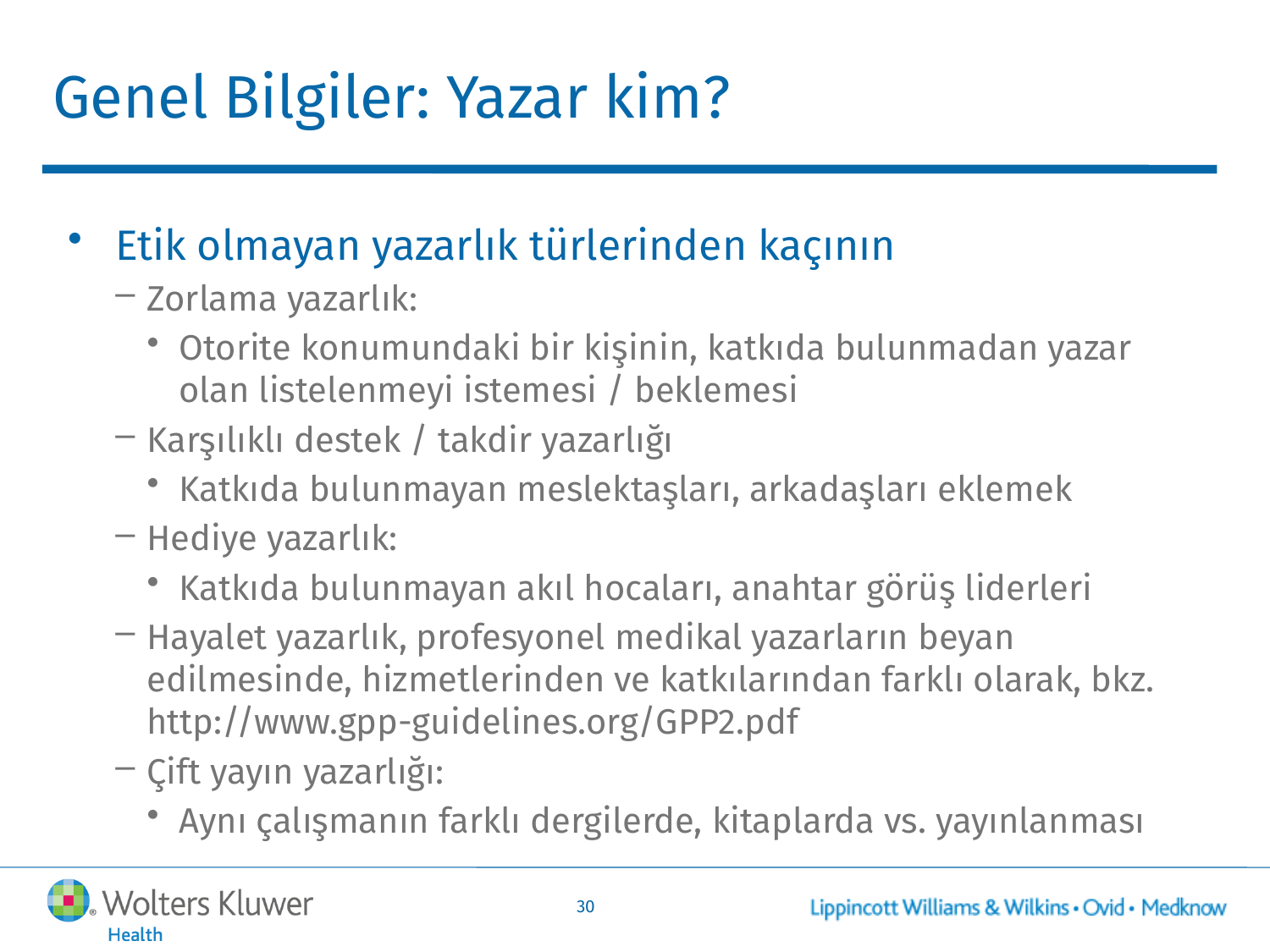

# Genel Bilgiler: Yazar kim?
Etik olmayan yazarlık türlerinden kaçının
Zorlama yazarlık:
Otorite konumundaki bir kişinin, katkıda bulunmadan yazar olan listelenmeyi istemesi / beklemesi
Karşılıklı destek / takdir yazarlığı
Katkıda bulunmayan meslektaşları, arkadaşları eklemek
Hediye yazarlık:
Katkıda bulunmayan akıl hocaları, anahtar görüş liderleri
Hayalet yazarlık, profesyonel medikal yazarların beyan edilmesinde, hizmetlerinden ve katkılarından farklı olarak, bkz. http://www.gpp-guidelines.org/GPP2.pdf
Çift yayın yazarlığı:
Aynı çalışmanın farklı dergilerde, kitaplarda vs. yayınlanması